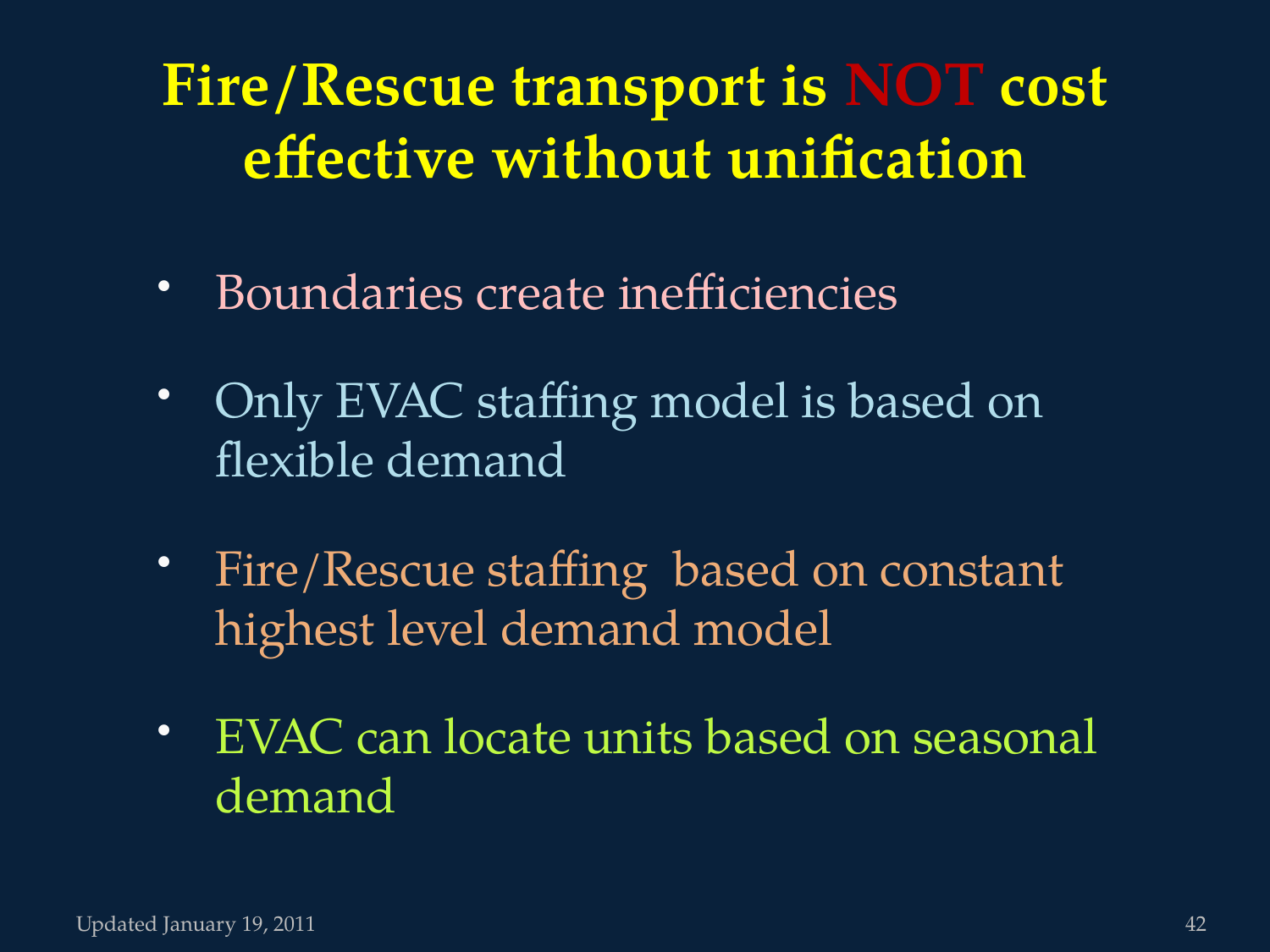

# Fire/Rescue transport is NOT cost effective without unification
Boundaries create inefficiencies

Only EVAC staffing model is based on flexible demand

Fire/Rescue staffing  based on constant highest level demand model

EVAC can locate units based on seasonal demand

Updated January 19, 2011
42